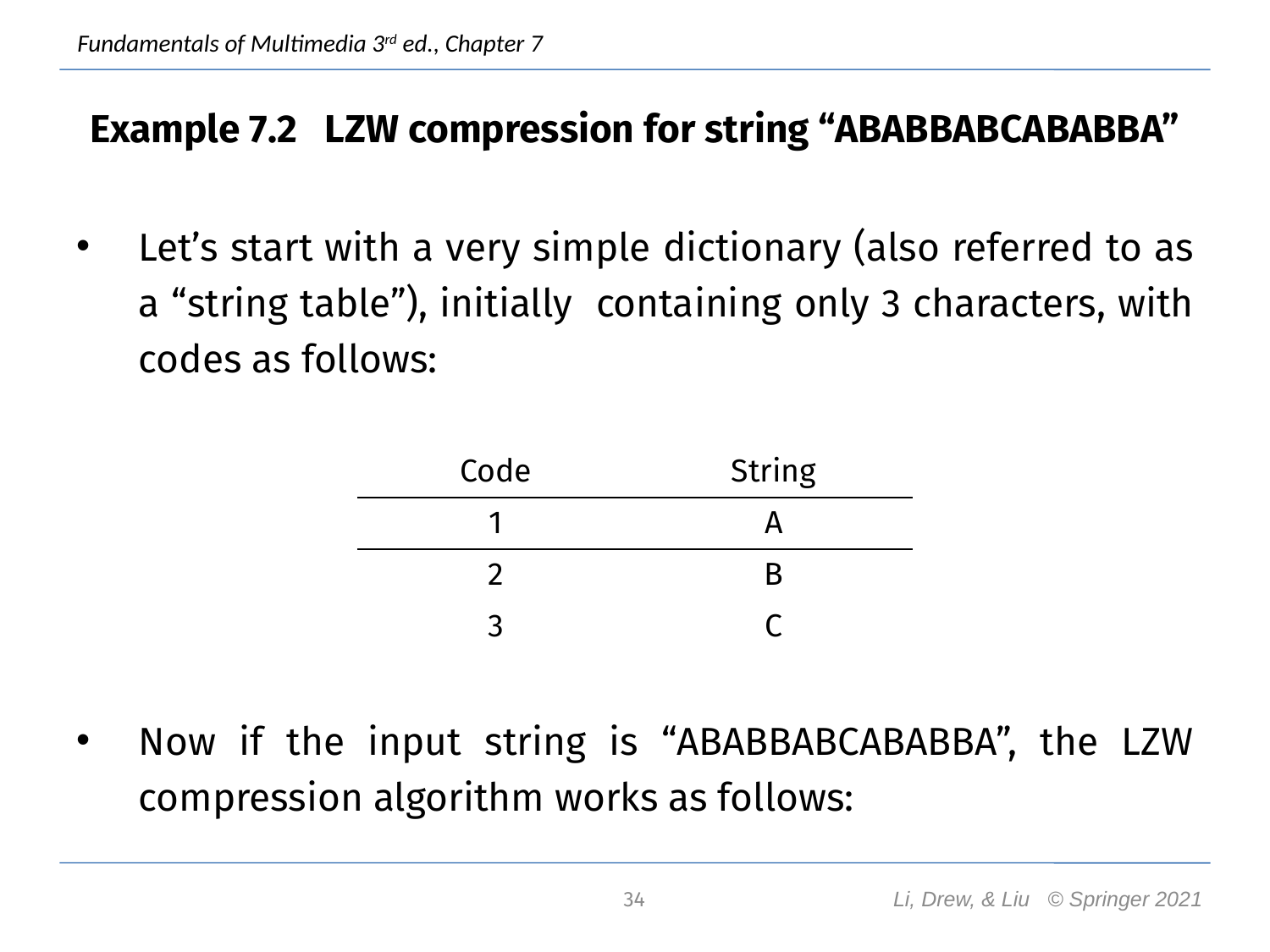

Example 7.2   LZW compression for string “ABABBABCABABBA”

Let’s start with a very simple dictionary (also referred to as a “string table”), initially  containing only 3 characters, with codes as follows:

Now if the input string is “ABABBABCABABBA”, the LZW compression algorithm works as follows:
| Code | String |
| --- | --- |
| 1 | A |
| 2 | B |
| 3 | C |
34
Li, Drew, & Liu   © Springer 2021